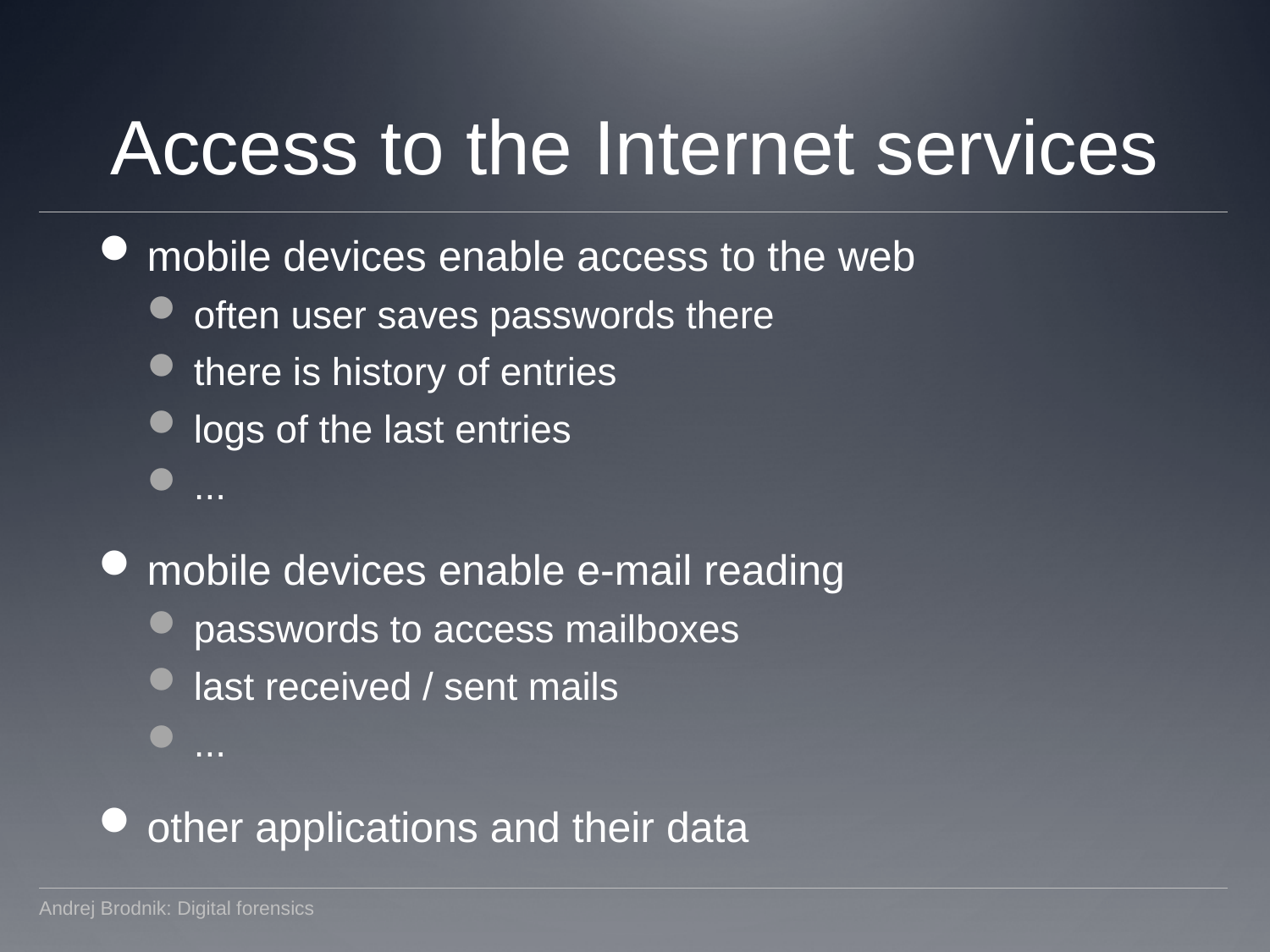

# Access to the Internet services
mobile devices enable access to the web
often user saves passwords there
there is history of entries
logs of the last entries
...
mobile devices enable e-mail reading
passwords to access mailboxes
last received / sent mails
...
other applications and their data

Andrej Brodnik: Digital forensics